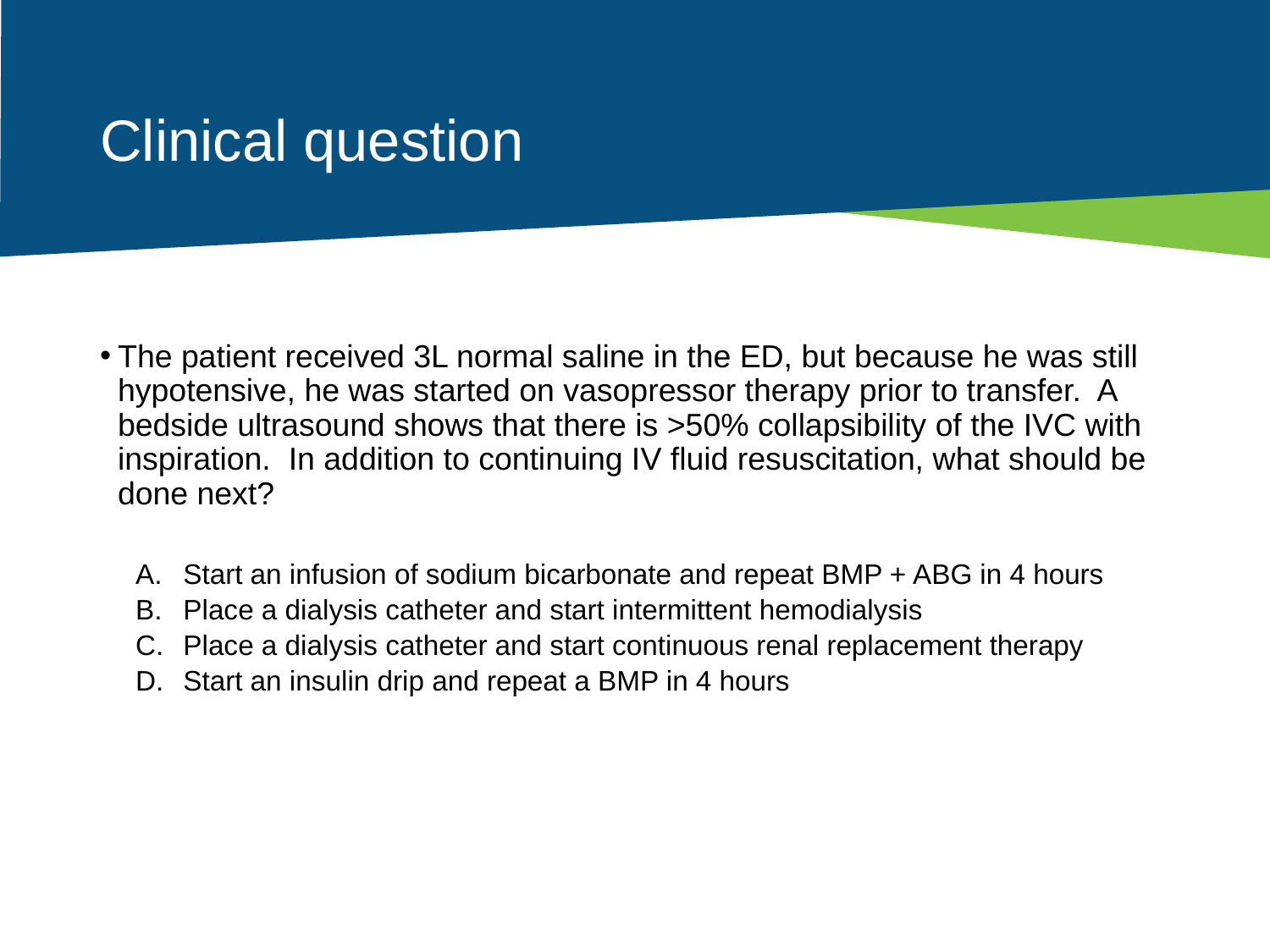

# Clinical question
The patient received 3L normal saline in the ED, but because he was still hypotensive, he was started on vasopressor therapy prior to transfer.  A bedside ultrasound shows that there is >50% collapsibility of the IVC with inspiration.  In addition to continuing IV fluid resuscitation, what should be done next?

Start an infusion of sodium bicarbonate and repeat BMP + ABG in 4 hours
Place a dialysis catheter and start intermittent hemodialysis
Place a dialysis catheter and start continuous renal replacement therapy
Start an insulin drip and repeat a BMP in 4 hours